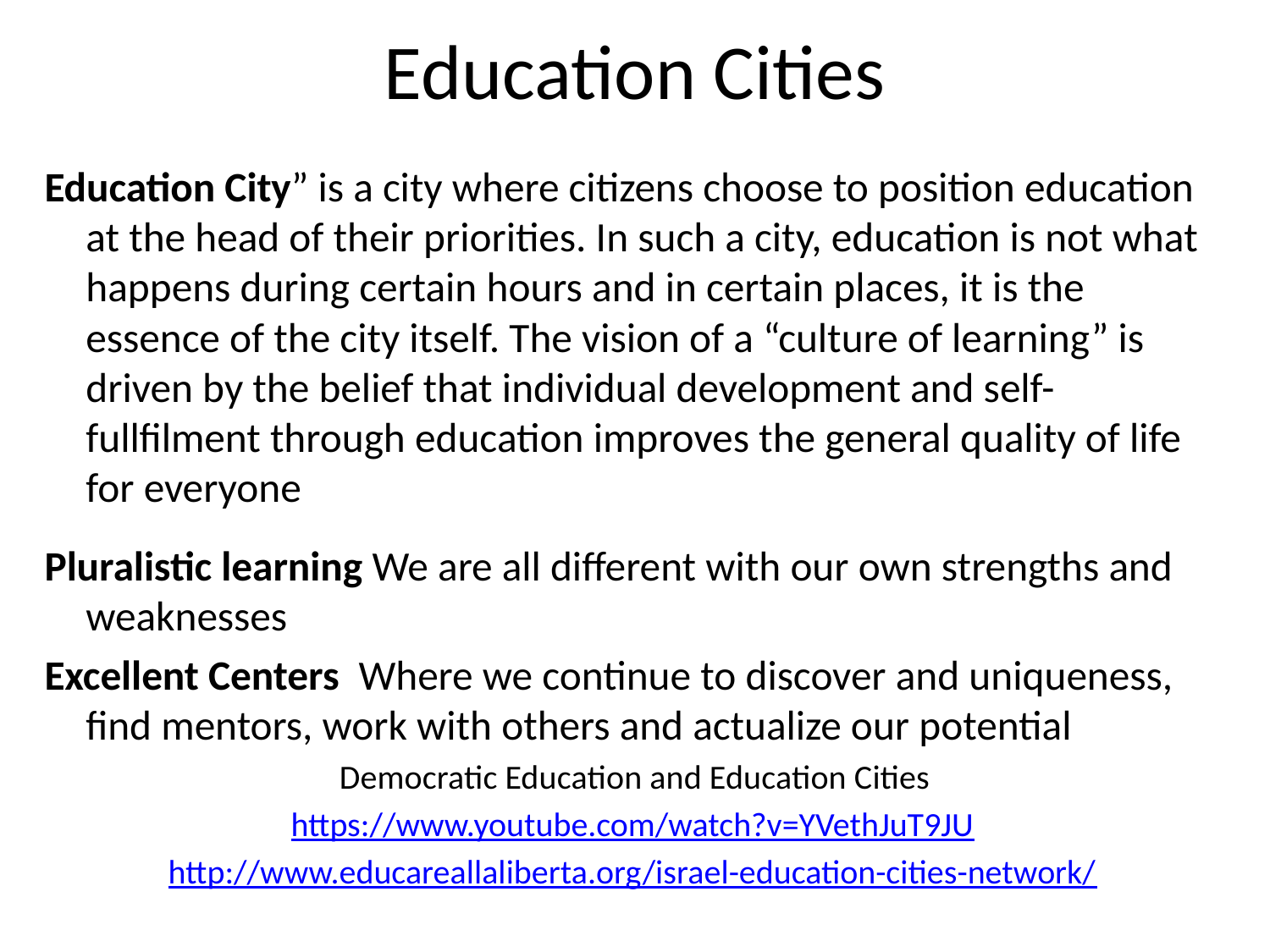

# Education Cities

Education City” is a city where citizens choose to position education at the head of their priorities. In such a city, education is not what happens during certain hours and in certain places, it is the essence of the city itself. The vision of a “culture of learning” is driven by the belief that individual development and self-fullfilment through education improves the general quality of life for everyone

Pluralistic learning We are all different with our own strengths and weaknesses
Excellent Centers  Where we continue to discover and uniqueness, find mentors, work with others and actualize our potential
Democratic Education and Education Cities
https://www.youtube.com/watch?v=YVethJuT9JU
http://www.educareallaliberta.org/israel-education-cities-network/